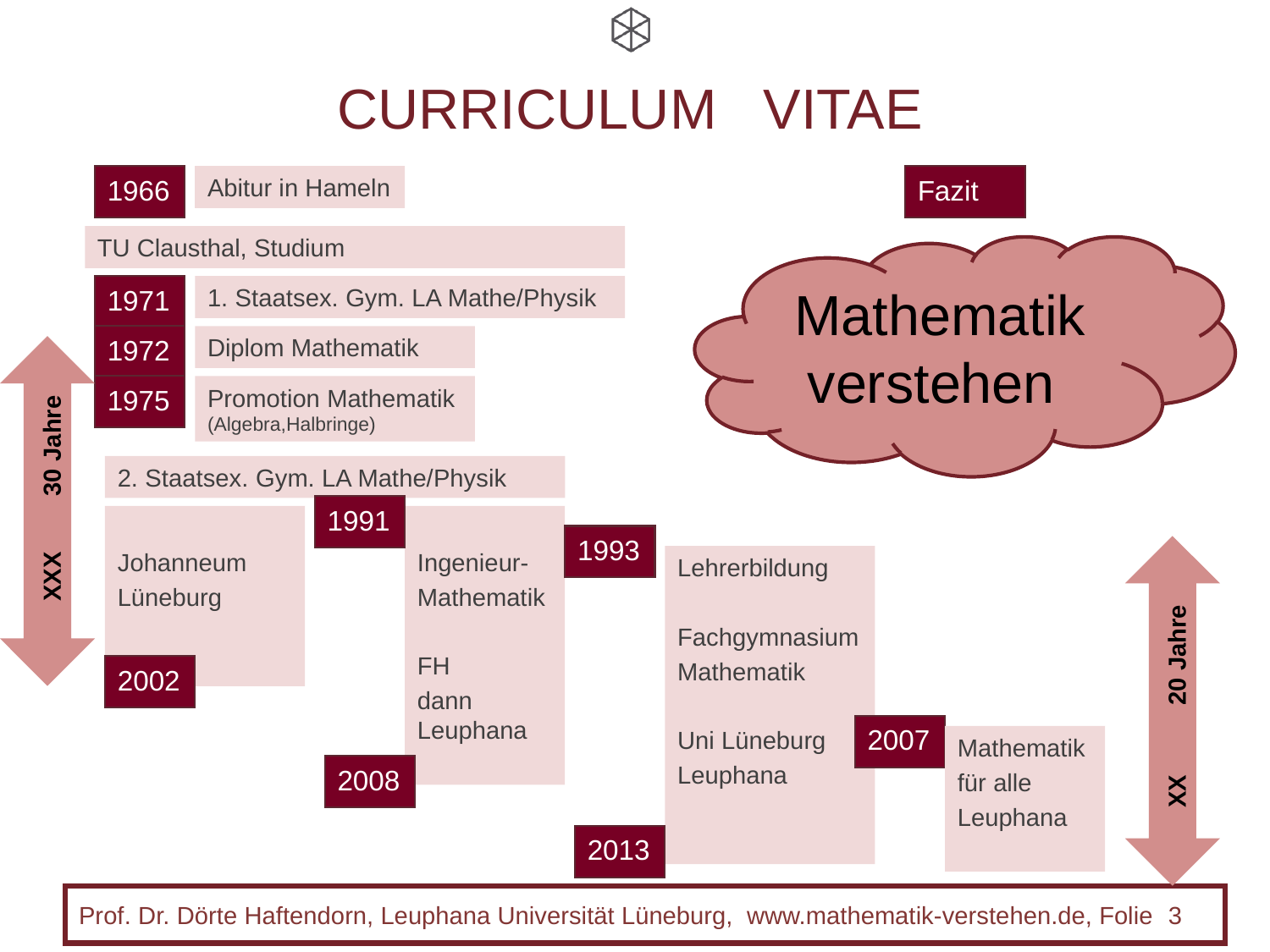

CURRICULUM   VITAE
1966
Fazit
Abitur in Hameln
TU Clausthal, Studium
Mathematik verstehen
1971
1. Staatsex. Gym. LA Mathe/Physik
1972
Diplom Mathematik
      XXX        30 Jahre
1975
Promotion Mathematik (Algebra,Halbringe)
2. Staatsex. Gym. LA Mathe/Physik
1991

Ingenieur-
Mathematik

FH
dann Leuphana

Johanneum
Lüneburg

1993

     XX          20 Jahre
Lehrerbildung

Fachgymnasium
Mathematik

Uni Lüneburg
Leuphana

2002
2007
Mathematik
für alle
Leuphana

2008
2013
  Prof. Dr. Dörte Haftendorn, Leuphana Universität Lüneburg,  www.mathematik-verstehen.de, Folie  3